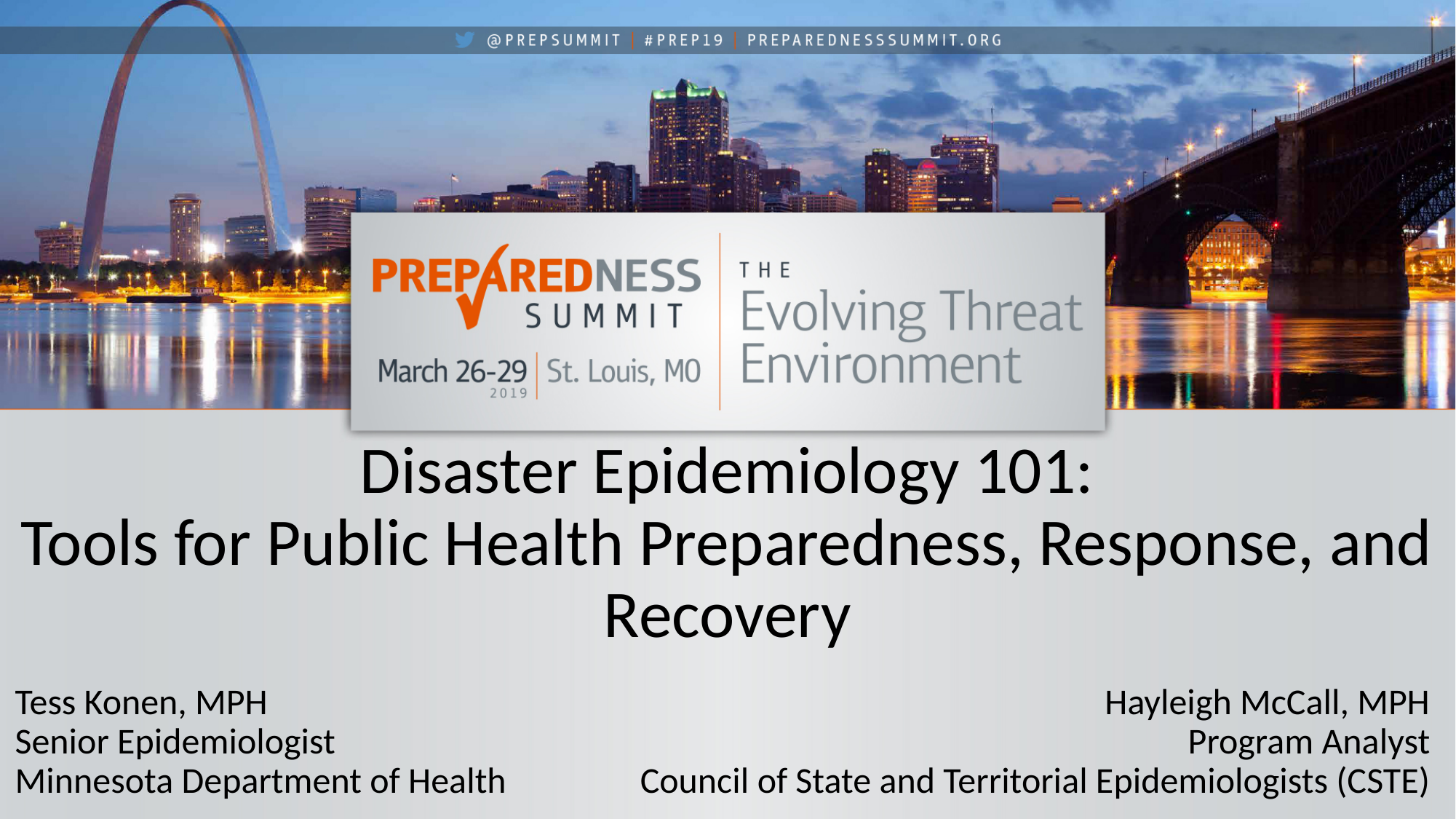

# Disaster Epidemiology 101: Tools for Public Health Preparedness, Response, and Recovery
Tess Konen, MPH
Senior Epidemiologist
Minnesota Department of Health
Hayleigh McCall, MPH
Program Analyst
Council of State and Territorial Epidemiologists (CSTE)